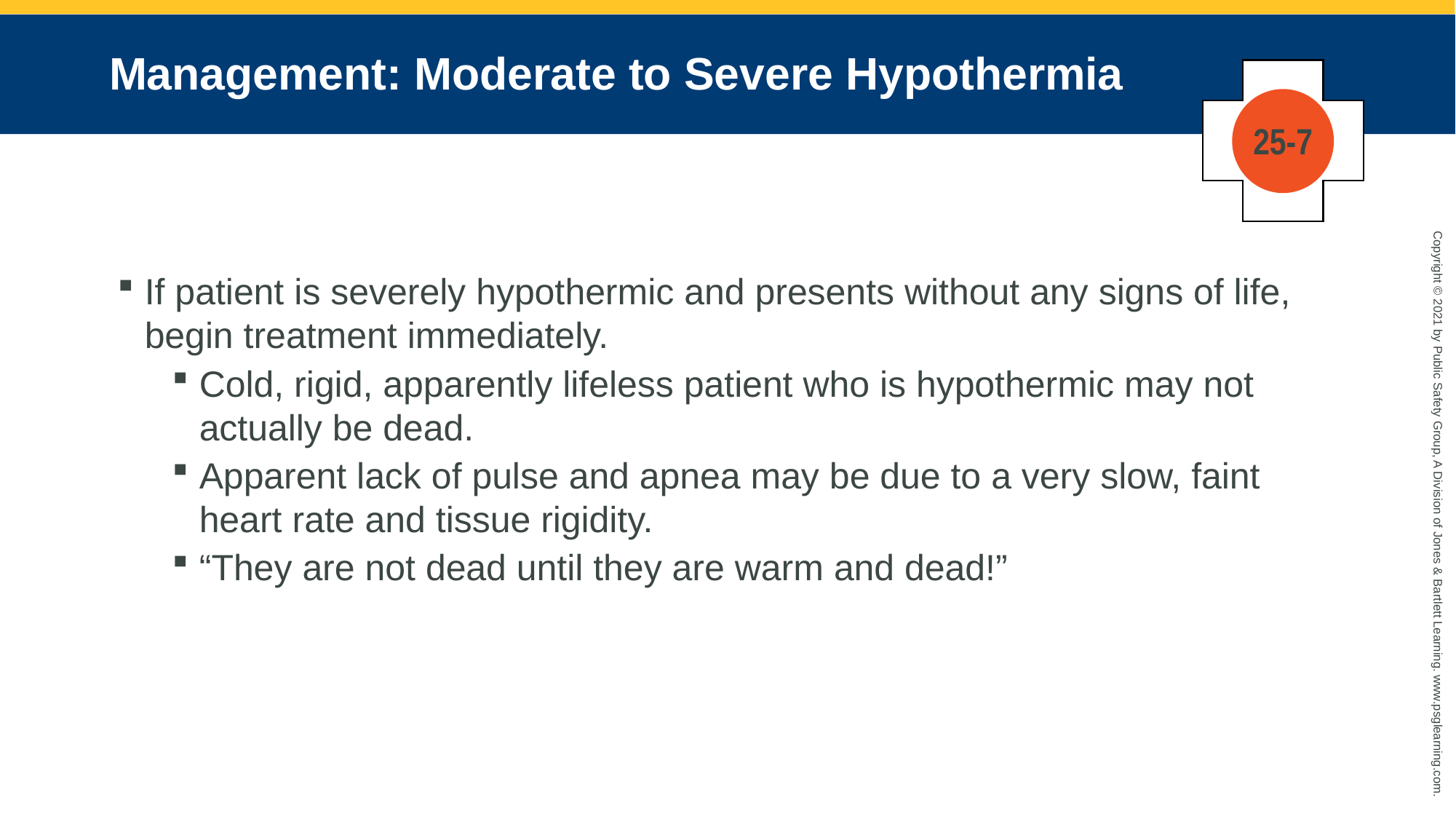

# Management: Moderate to Severe Hypothermia

25-7
If patient is severely hypothermic and presents without any signs of life, begin treatment immediately.
Cold, rigid, apparently lifeless patient who is hypothermic may not actually be dead.
Apparent lack of pulse and apnea may be due to a very slow, faint heart rate and tissue rigidity.
“They are not dead until they are warm and dead!”